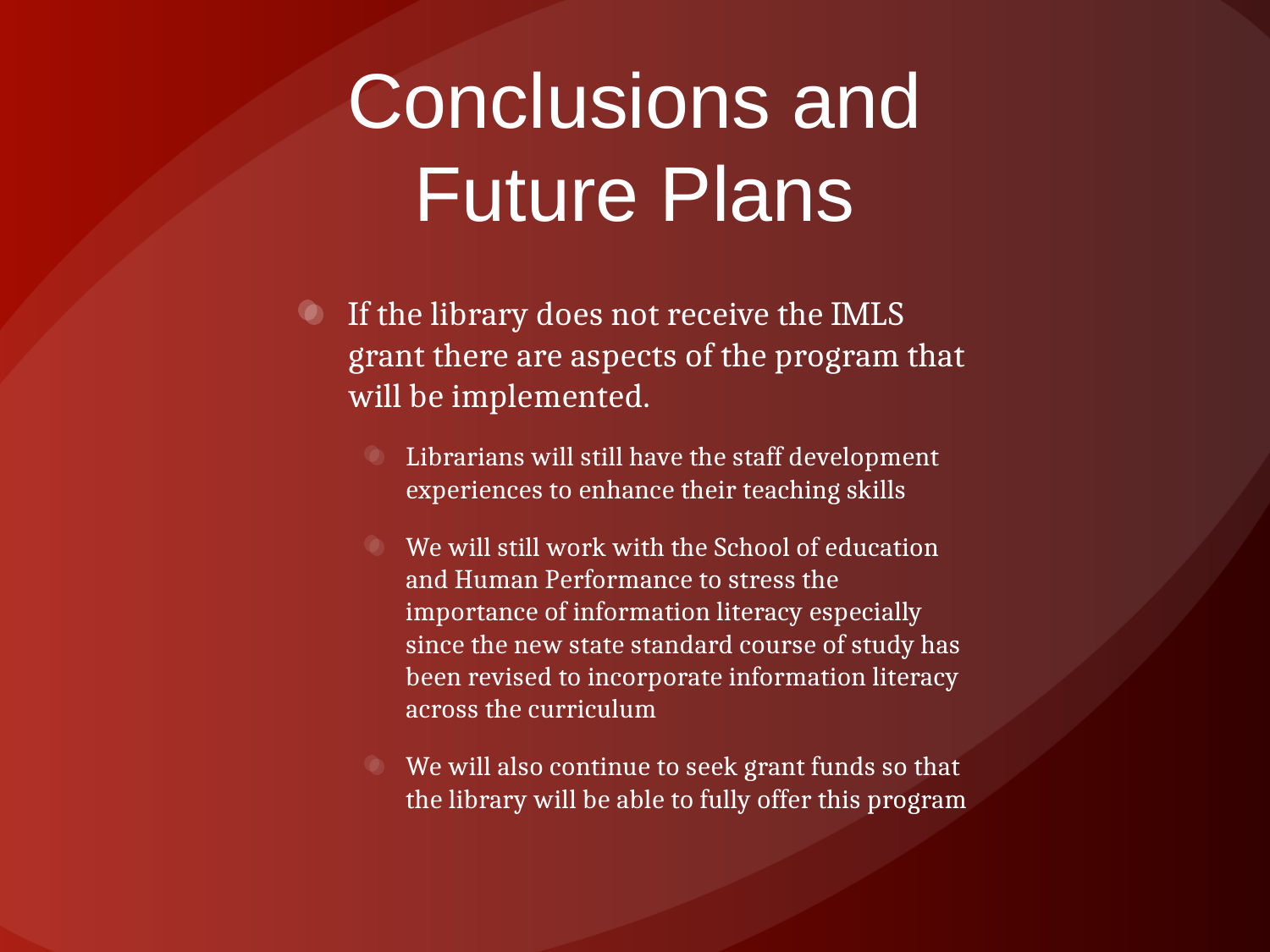

# Conclusions and Future Plans
If the library does not receive the IMLS grant there are aspects of the program that will be implemented.
Librarians will still have the staff development experiences to enhance their teaching skills
We will still work with the School of education and Human Performance to stress the importance of information literacy especially since the new state standard course of study has been revised to incorporate information literacy across the curriculum
We will also continue to seek grant funds so that the library will be able to fully offer this program